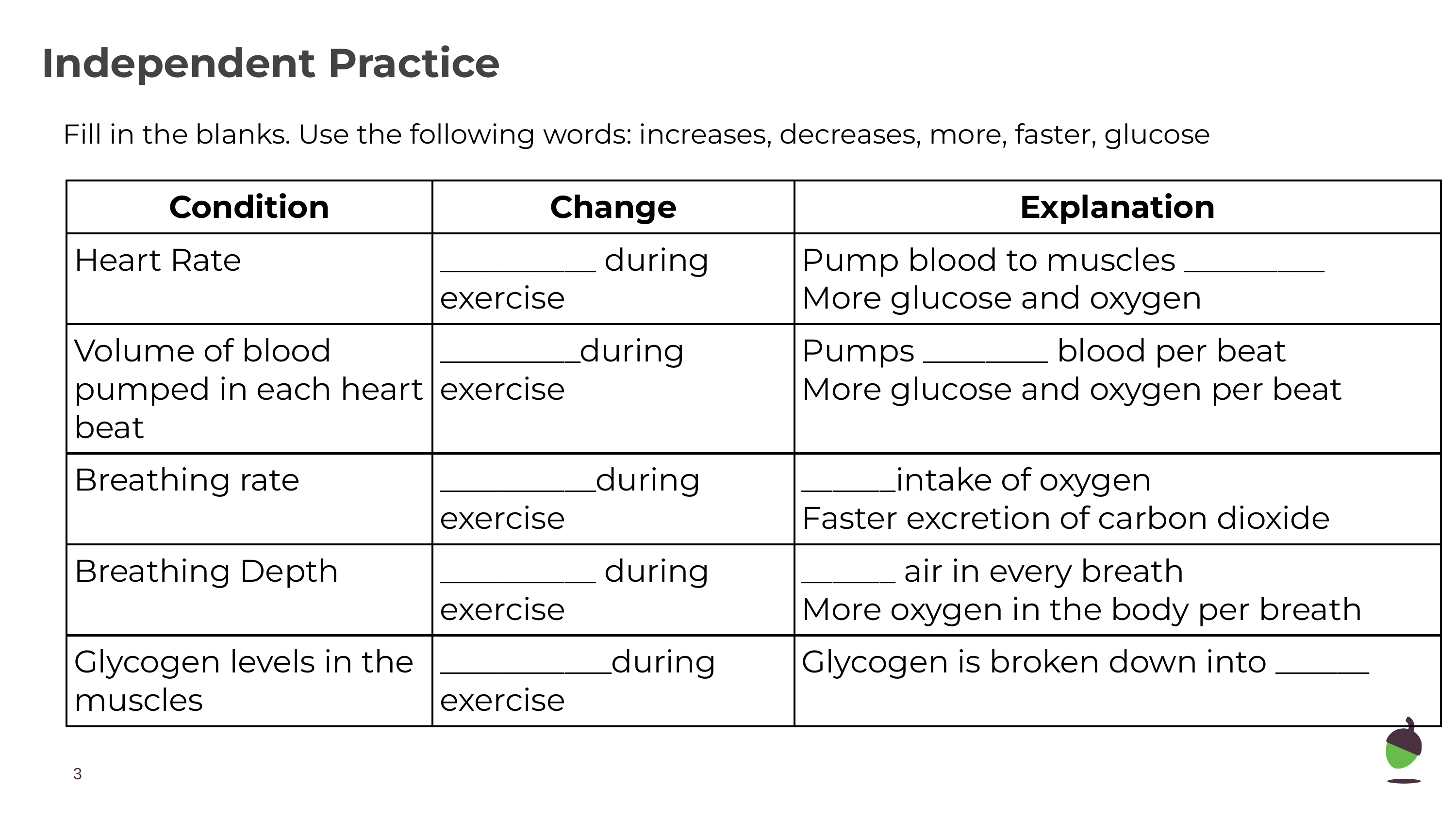

Independent Practice
Fill in the blanks. Use the following words: increases, decreases, more, faster, glucose
| Condition | Change | Explanation |
| --- | --- | --- |
| Heart Rate | \_\_\_\_\_\_\_\_\_\_ during exercise | Pump blood to muscles \_\_\_\_\_\_\_\_\_ More glucose and oxygen |
| Volume of blood pumped in each heart beat | \_\_\_\_\_\_\_\_\_during exercise | Pumps \_\_\_\_\_\_\_\_ blood per beat More glucose and oxygen per beat |
| Breathing rate | \_\_\_\_\_\_\_\_\_\_during exercise | \_\_\_\_\_\_intake of oxygen Faster excretion of carbon dioxide |
| Breathing Depth | \_\_\_\_\_\_\_\_\_\_ during exercise | \_\_\_\_\_\_ air in every breath More oxygen in the body per breath |
| Glycogen levels in the muscles | \_\_\_\_\_\_\_\_\_\_\_during exercise | Glycogen is broken down into \_\_\_\_\_\_ |
3